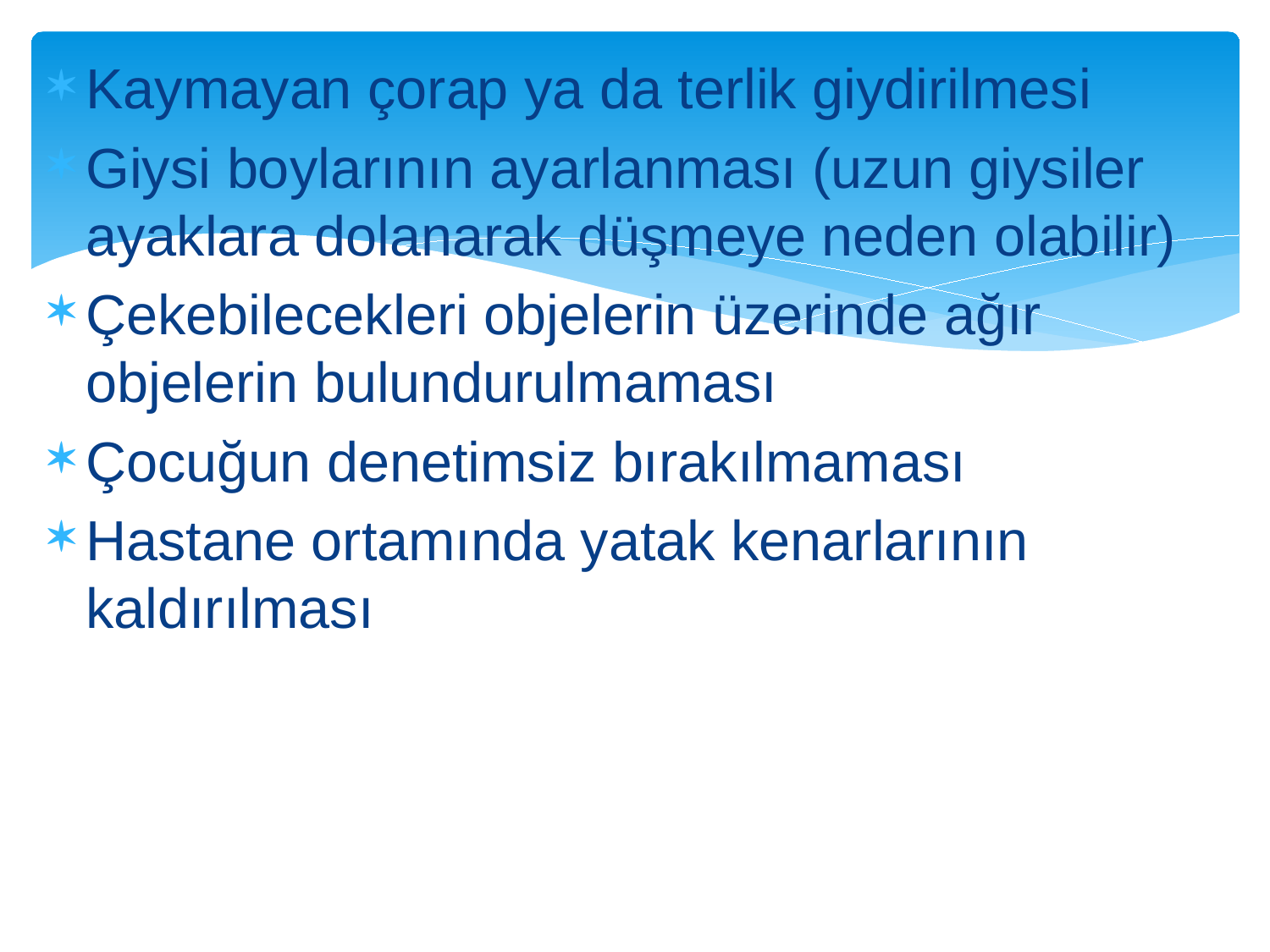

Kaymayan çorap ya da terlik giydirilmesi
Giysi boylarının ayarlanması (uzun giysiler ayaklara dolanarak düşmeye neden olabilir)
Çekebilecekleri objelerin üzerinde ağır objelerin bulundurulmaması
Çocuğun denetimsiz bırakılmaması
Hastane ortamında yatak kenarlarının kaldırılması
#